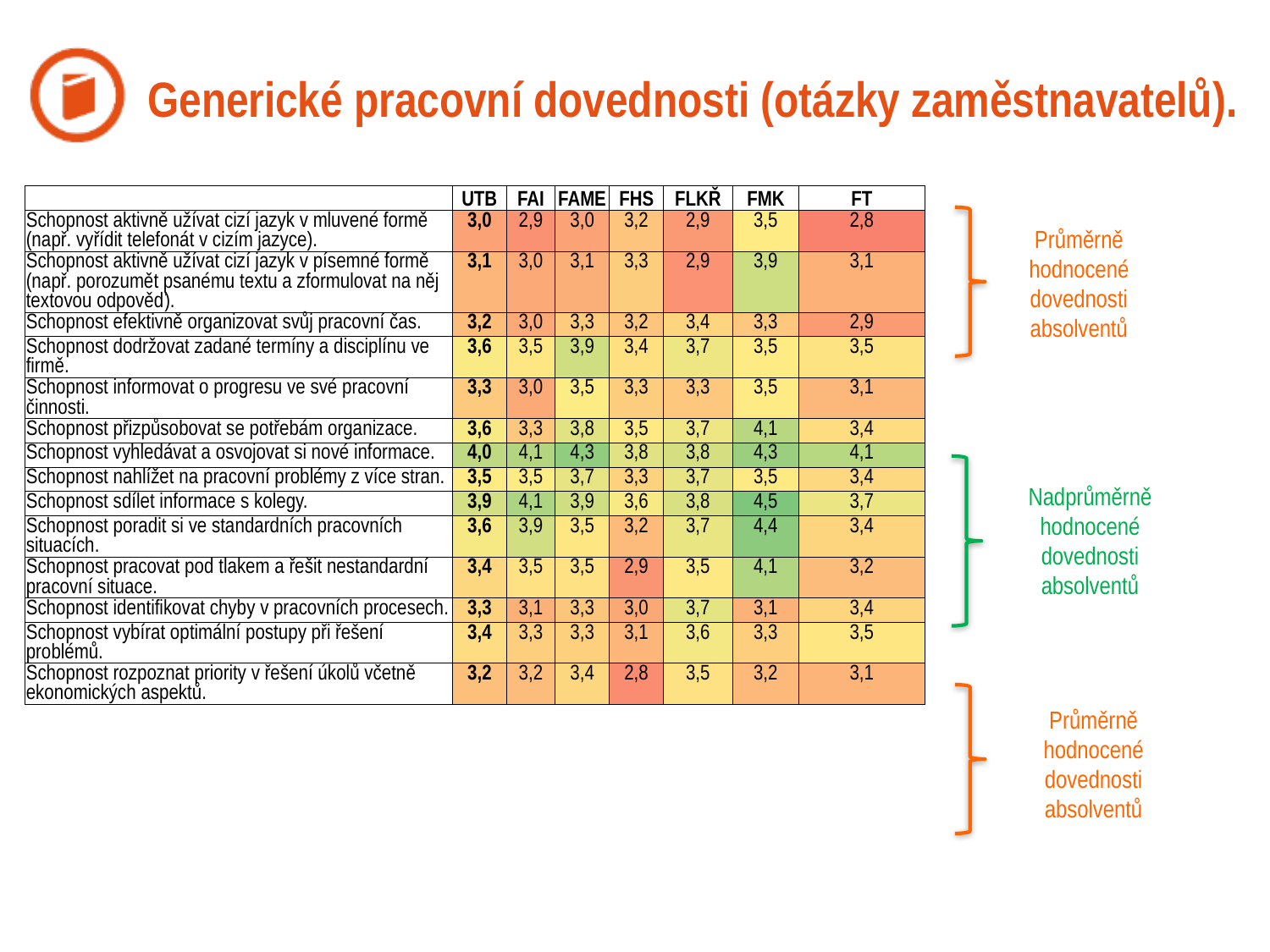

# Generické pracovní dovednosti (otázky zaměstnavatelů).
|  | UTB | FAI | FAME | FHS | FLKŘ | FMK | FT |
| --- | --- | --- | --- | --- | --- | --- | --- |
| Schopnost aktivně užívat cizí jazyk v mluvené formě (např. vyřídit telefonát v cizím jazyce). | 3,0 | 2,9 | 3,0 | 3,2 | 2,9 | 3,5 | 2,8 |
| Schopnost aktivně užívat cizí jazyk v písemné formě (např. porozumět psanému textu a zformulovat na něj textovou odpověď). | 3,1 | 3,0 | 3,1 | 3,3 | 2,9 | 3,9 | 3,1 |
| Schopnost efektivně organizovat svůj pracovní čas. | 3,2 | 3,0 | 3,3 | 3,2 | 3,4 | 3,3 | 2,9 |
| Schopnost dodržovat zadané termíny a disciplínu ve firmě. | 3,6 | 3,5 | 3,9 | 3,4 | 3,7 | 3,5 | 3,5 |
| Schopnost informovat o progresu ve své pracovní činnosti. | 3,3 | 3,0 | 3,5 | 3,3 | 3,3 | 3,5 | 3,1 |
| Schopnost přizpůsobovat se potřebám organizace. | 3,6 | 3,3 | 3,8 | 3,5 | 3,7 | 4,1 | 3,4 |
| Schopnost vyhledávat a osvojovat si nové informace. | 4,0 | 4,1 | 4,3 | 3,8 | 3,8 | 4,3 | 4,1 |
| Schopnost nahlížet na pracovní problémy z více stran. | 3,5 | 3,5 | 3,7 | 3,3 | 3,7 | 3,5 | 3,4 |
| Schopnost sdílet informace s kolegy. | 3,9 | 4,1 | 3,9 | 3,6 | 3,8 | 4,5 | 3,7 |
| Schopnost poradit si ve standardních pracovních situacích. | 3,6 | 3,9 | 3,5 | 3,2 | 3,7 | 4,4 | 3,4 |
| Schopnost pracovat pod tlakem a řešit nestandardní pracovní situace. | 3,4 | 3,5 | 3,5 | 2,9 | 3,5 | 4,1 | 3,2 |
| Schopnost identifikovat chyby v pracovních procesech. | 3,3 | 3,1 | 3,3 | 3,0 | 3,7 | 3,1 | 3,4 |
| Schopnost vybírat optimální postupy při řešení problémů. | 3,4 | 3,3 | 3,3 | 3,1 | 3,6 | 3,3 | 3,5 |
| Schopnost rozpoznat priority v řešení úkolů včetně ekonomických aspektů. | 3,2 | 3,2 | 3,4 | 2,8 | 3,5 | 3,2 | 3,1 |

Průměrně hodnocené dovednosti absolventů

Nadprůměrně hodnocené dovednosti absolventů

Průměrně hodnocené dovednosti absolventů